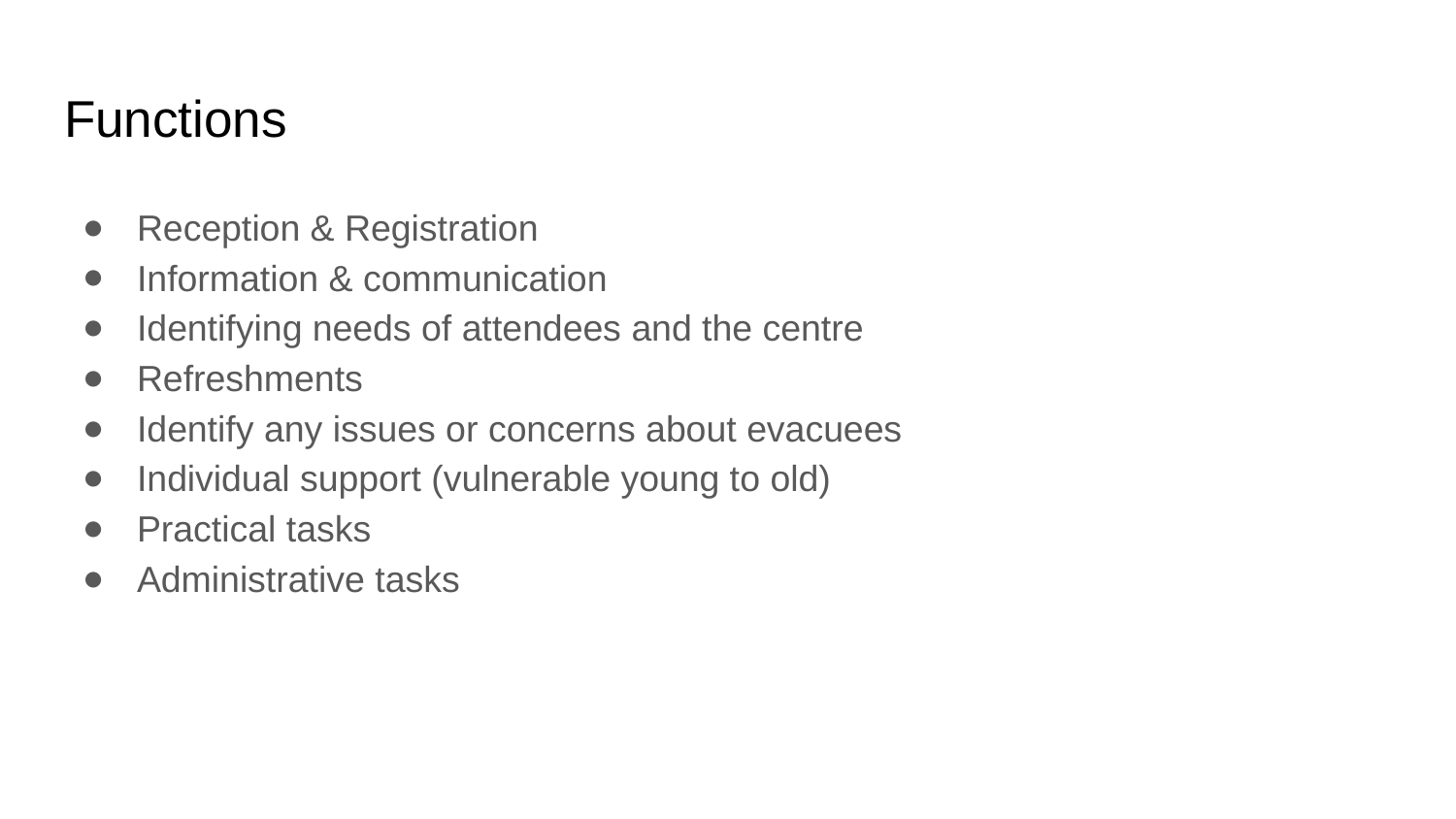

# Functions
Reception & Registration
Information & communication
Identifying needs of attendees and the centre
Refreshments
Identify any issues or concerns about evacuees
Individual support (vulnerable young to old)
Practical tasks
Administrative tasks